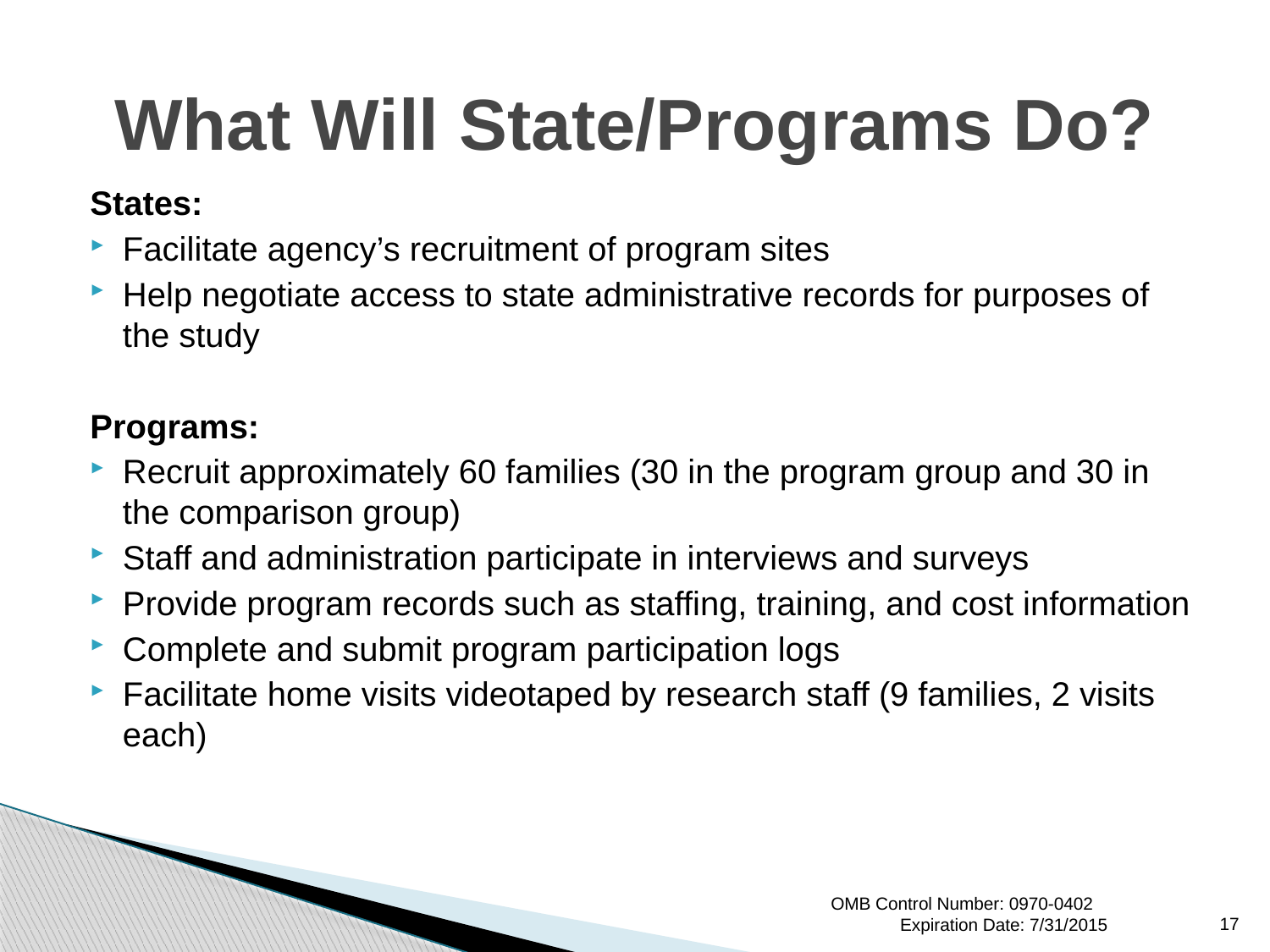

# What Will State/Programs Do?
States:
Facilitate agency’s recruitment of program sites
Help negotiate access to state administrative records for purposes of the study

Programs:
Recruit approximately 60 families (30 in the program group and 30 in the comparison group)
Staff and administration participate in interviews and surveys
Provide program records such as staffing, training, and cost information
Complete and submit program participation logs
Facilitate home visits videotaped by research staff (9 families, 2 visits each)
17
OMB Control Number: 0970-0402    Expiration Date: 7/31/2015